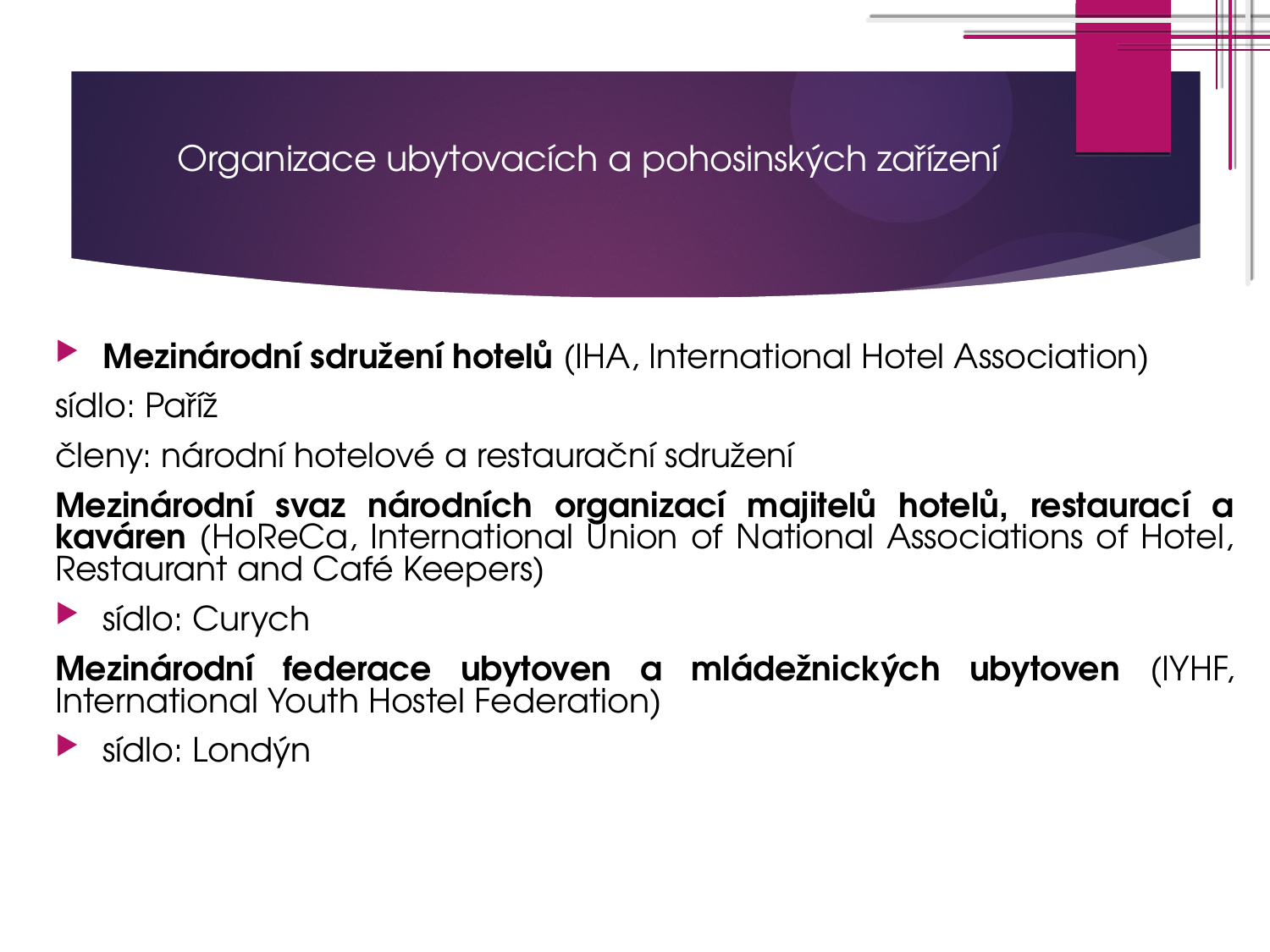

# Organizace ubytovacích a pohosinských zařízení
Mezinárodní sdružení hotelů (IHA, International Hotel Association)
sídlo: Paříž
členy: národní hotelové a restaurační sdružení
Mezinárodní svaz národních organizací majitelů hotelů, restaurací a kaváren (HoReCa, International Union of National Associations of Hotel, Restaurant and Café Keepers)
sídlo: Curych
Mezinárodní federace ubytoven a mládežnických ubytoven (IYHF, International Youth Hostel Federation)
sídlo: Londýn